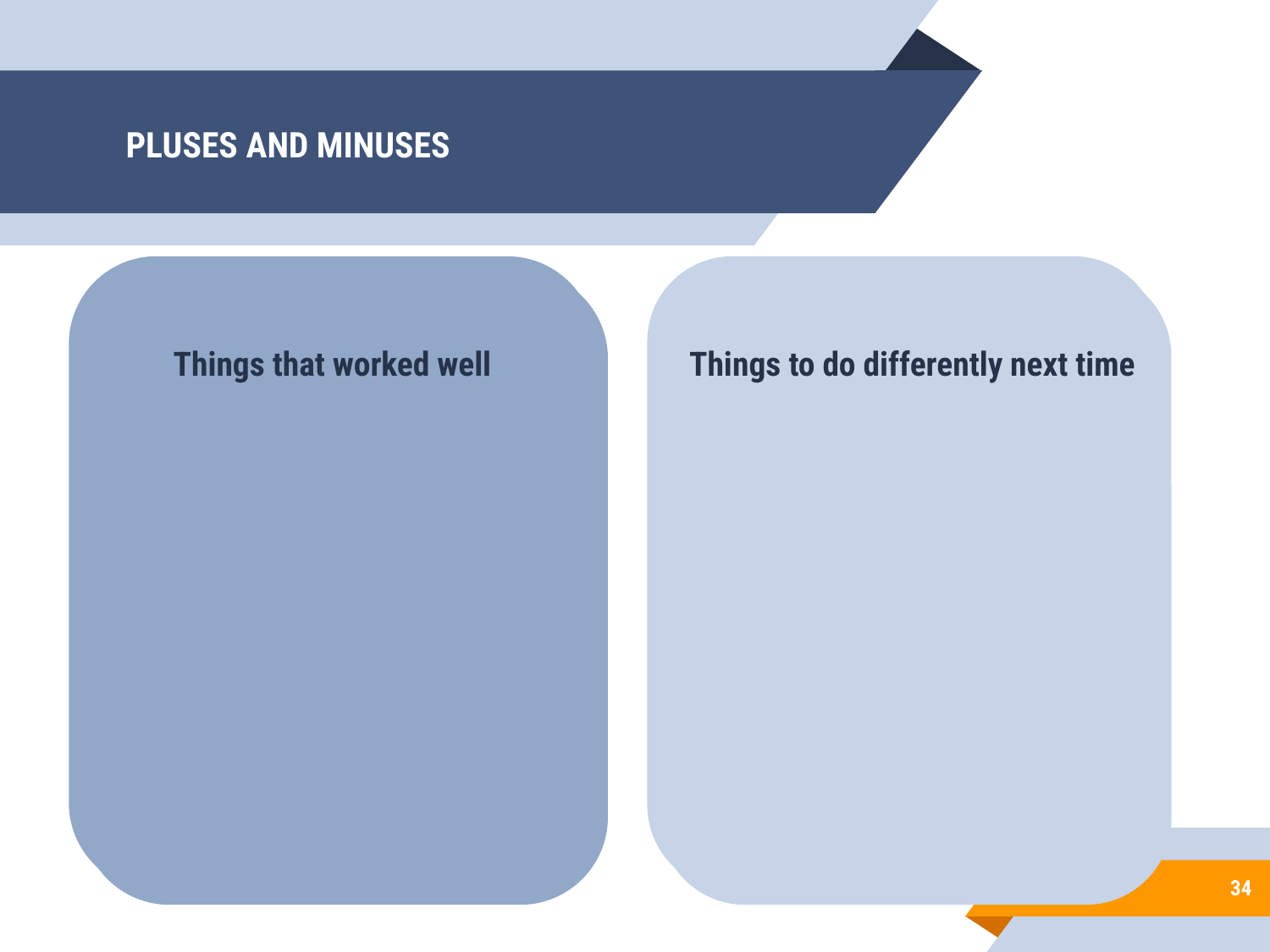

# PLUSES AND MINUSES

Things to do differently next time
Things that worked well

34